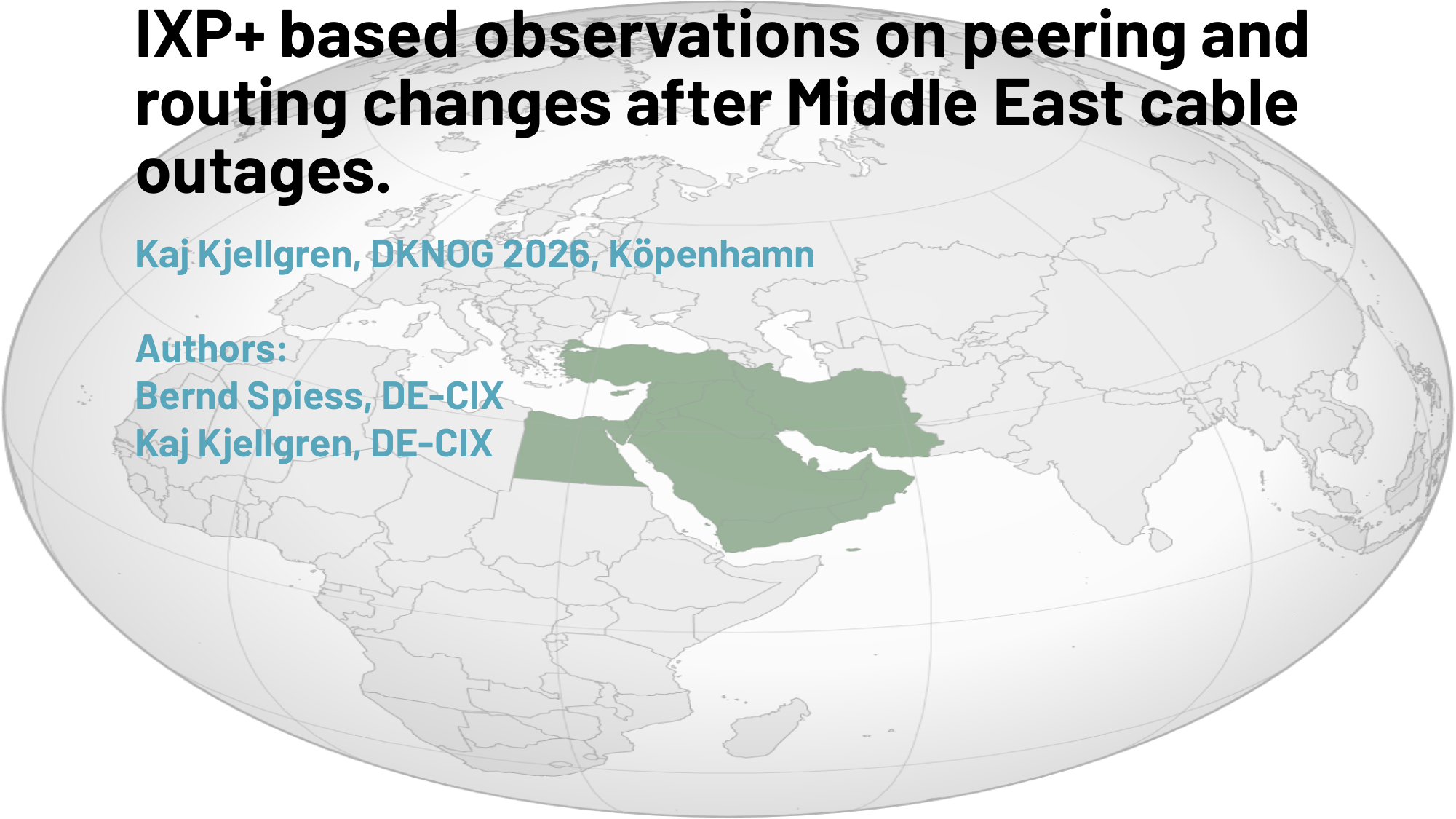

# IXP+ based observations on peering and routing changes after Middle East cable outages.
Kaj Kjellgren, DKNOG 2026, Köpenhamn
Authors:
Bernd Spiess, DE-CIX
Kaj Kjellgren, DE-CIX